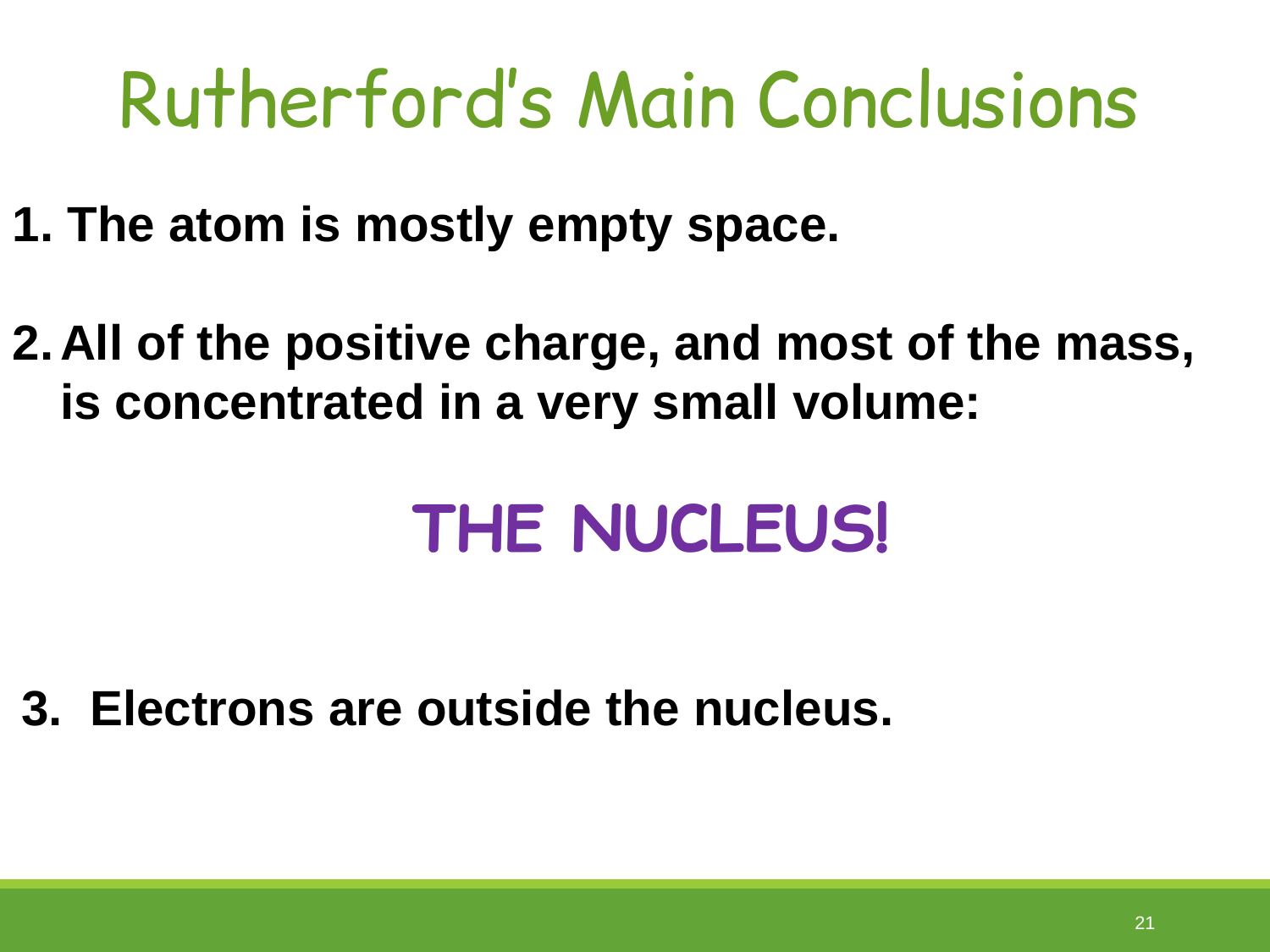

# Rutherford’s Main Conclusions
1. The atom is mostly empty space.

All of the positive charge, and most of the mass, is concentrated in a very small volume:

THE NUCLEUS!

 3.  Electrons are outside the nucleus.

21